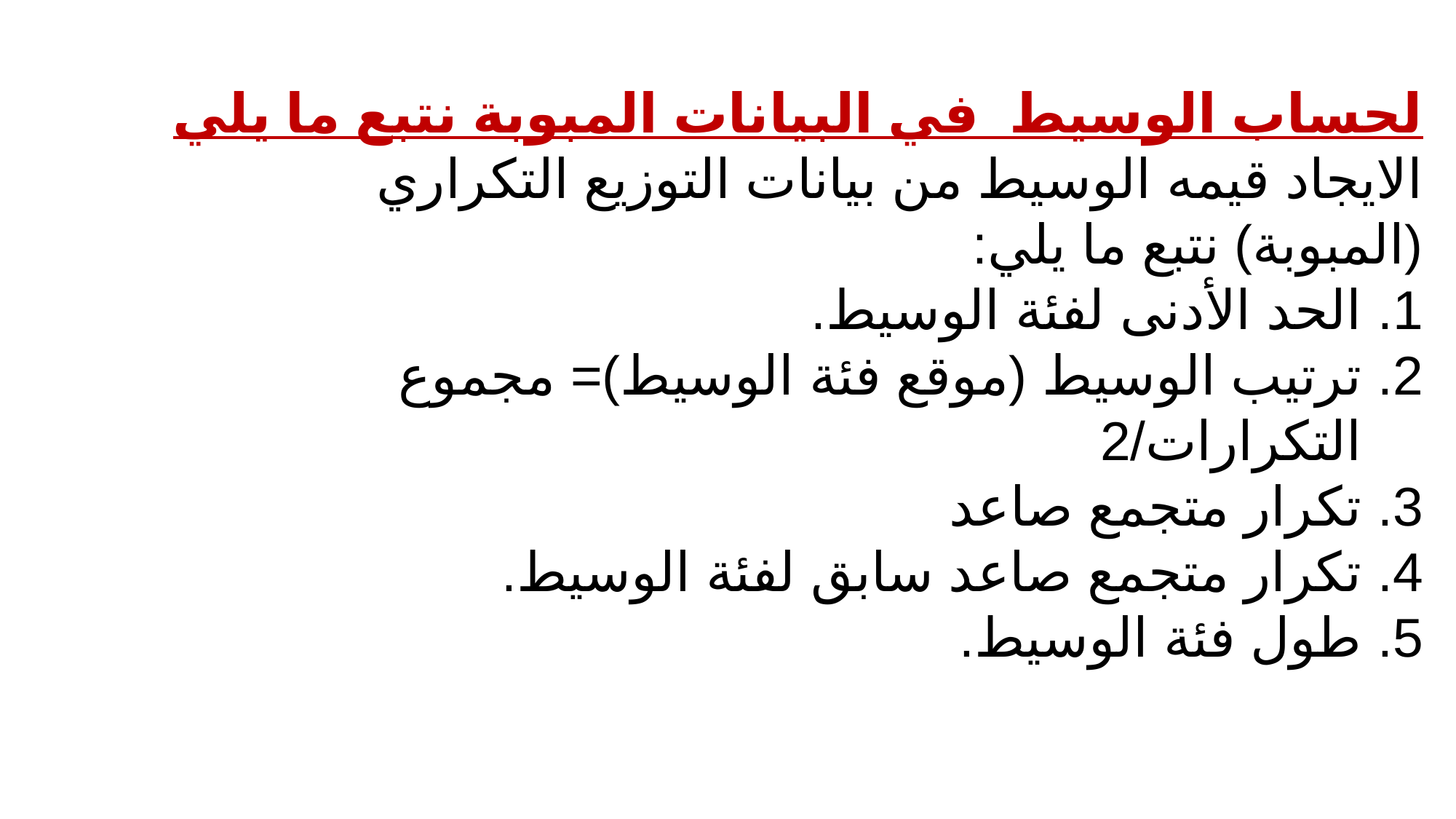

لحساب الوسيط  في البيانات المبوبة نتبع ما يلي
الايجاد قيمه الوسيط من بيانات التوزيع التكراري  (المبوبة) نتبع ما يلي:
الحد الأدنى لفئة الوسيط.
ترتيب الوسيط (موقع فئة الوسيط)= مجموع التكرارات/2
تكرار متجمع صاعد
تكرار متجمع صاعد سابق لفئة الوسيط.
طول فئة الوسيط.